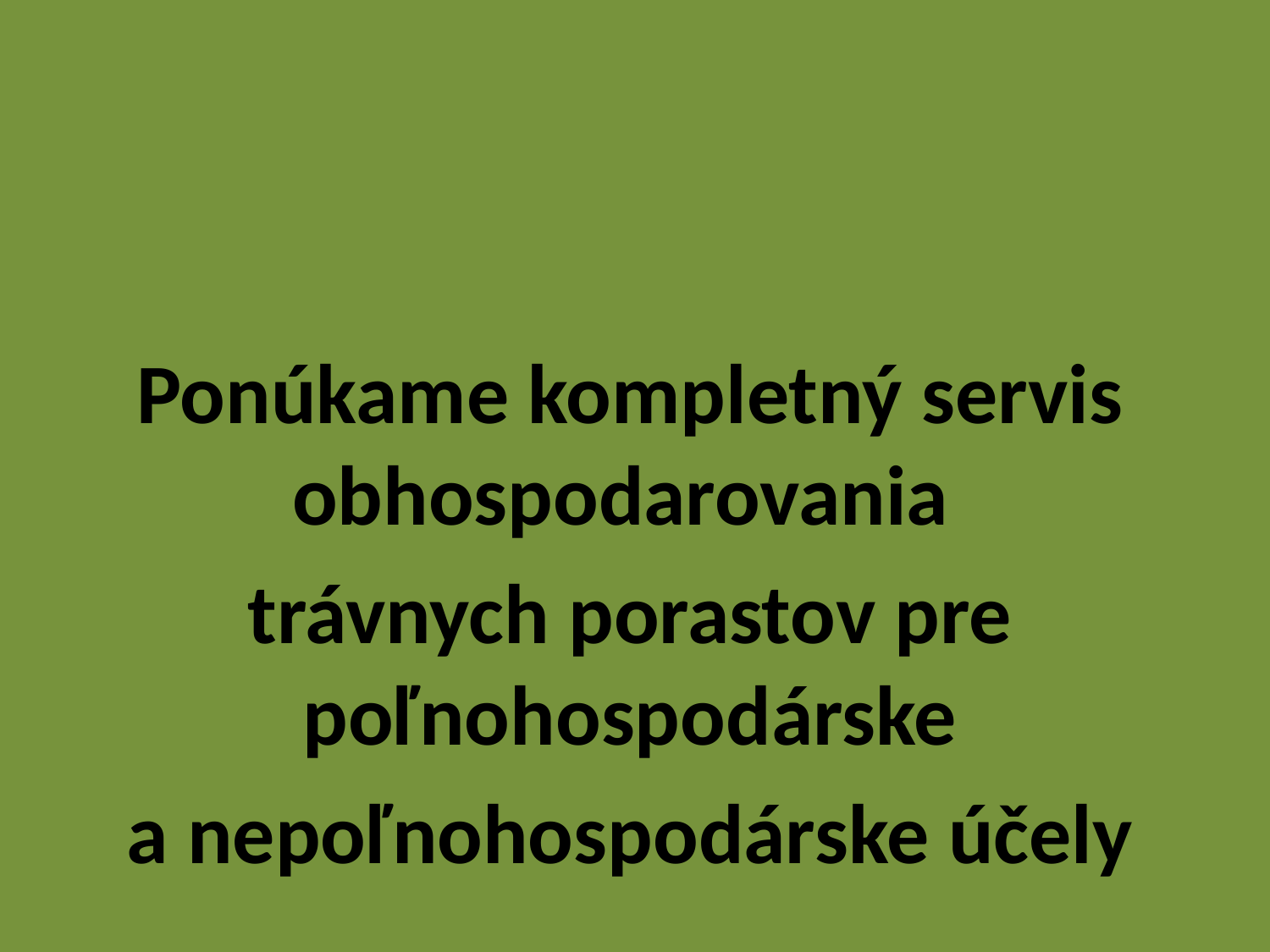

#

Ponúkame kompletný servis obhospodarovania
trávnych porastov pre poľnohospodárske
a nepoľnohospodárske účely